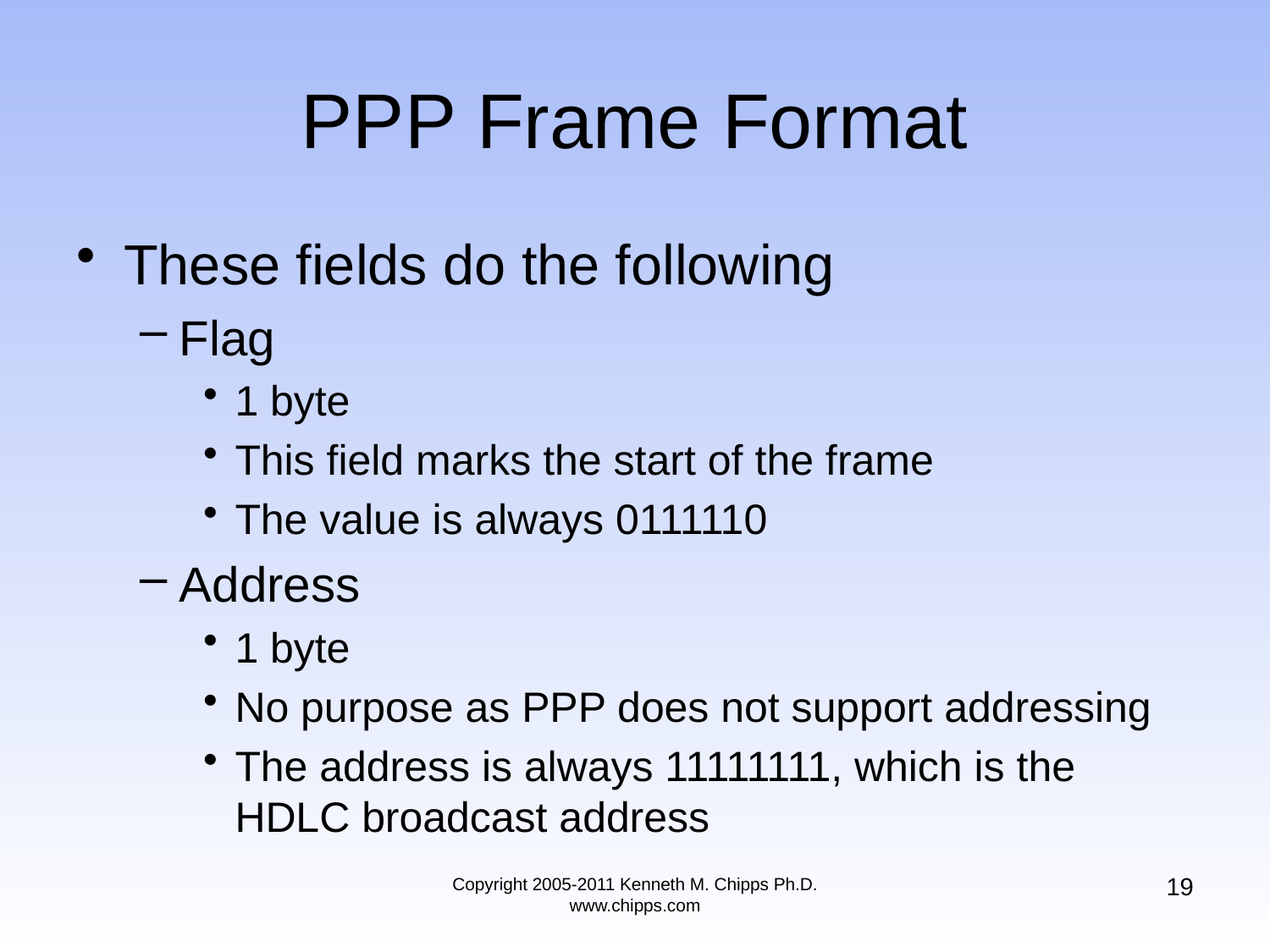

# PPP Frame Format
These fields do the following
Flag
1 byte
This field marks the start of the frame
The value is always 0111110
Address
1 byte
No purpose as PPP does not support addressing
The address is always 11111111, which is the HDLC broadcast address
19
Copyright 2005-2011 Kenneth M. Chipps Ph.D. www.chipps.com